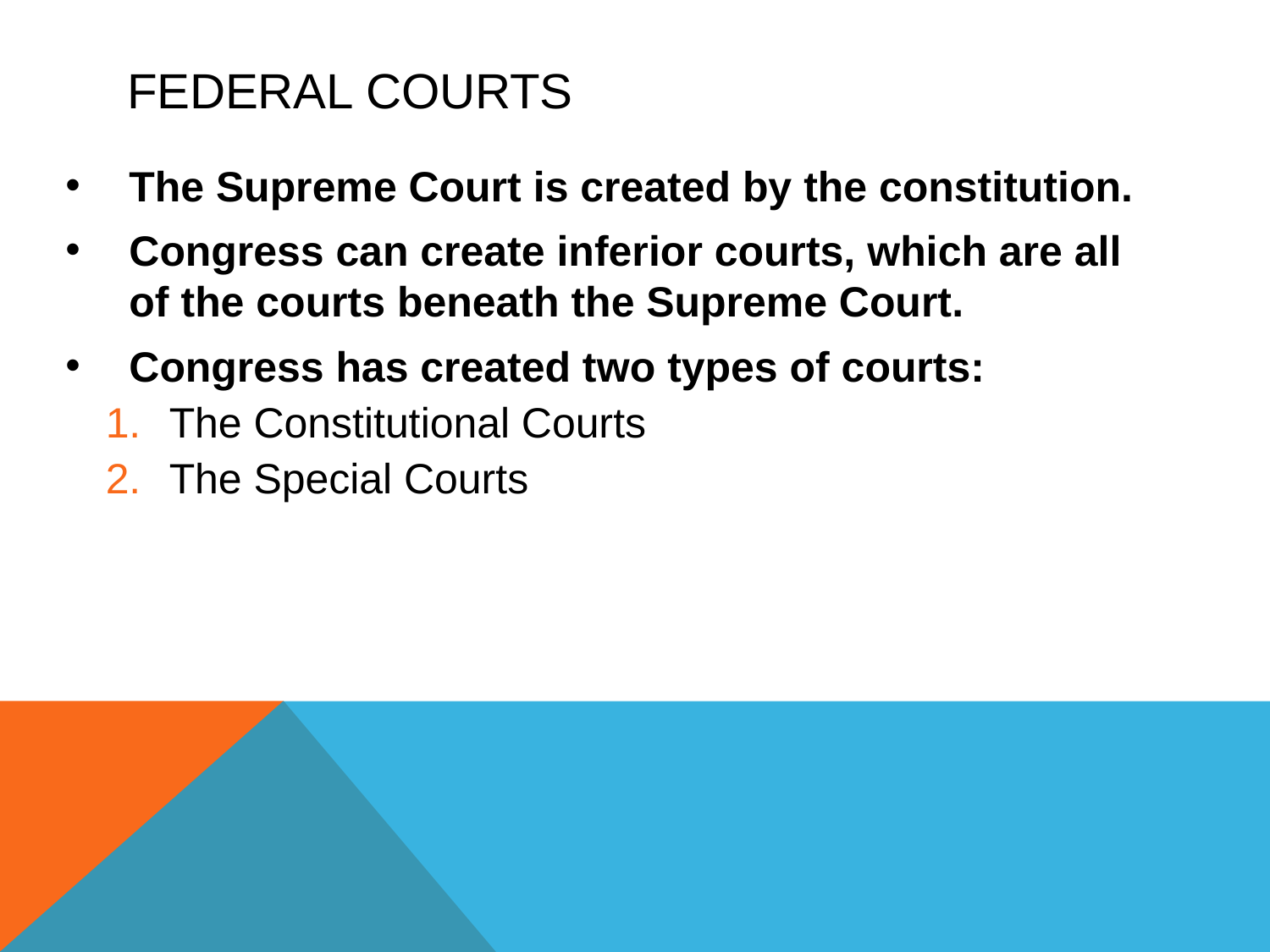

# Federal Courts
The Supreme Court is created by the constitution.
Congress can create inferior courts, which are all of the courts beneath the Supreme Court.
Congress has created two types of courts:
The Constitutional Courts
The Special Courts